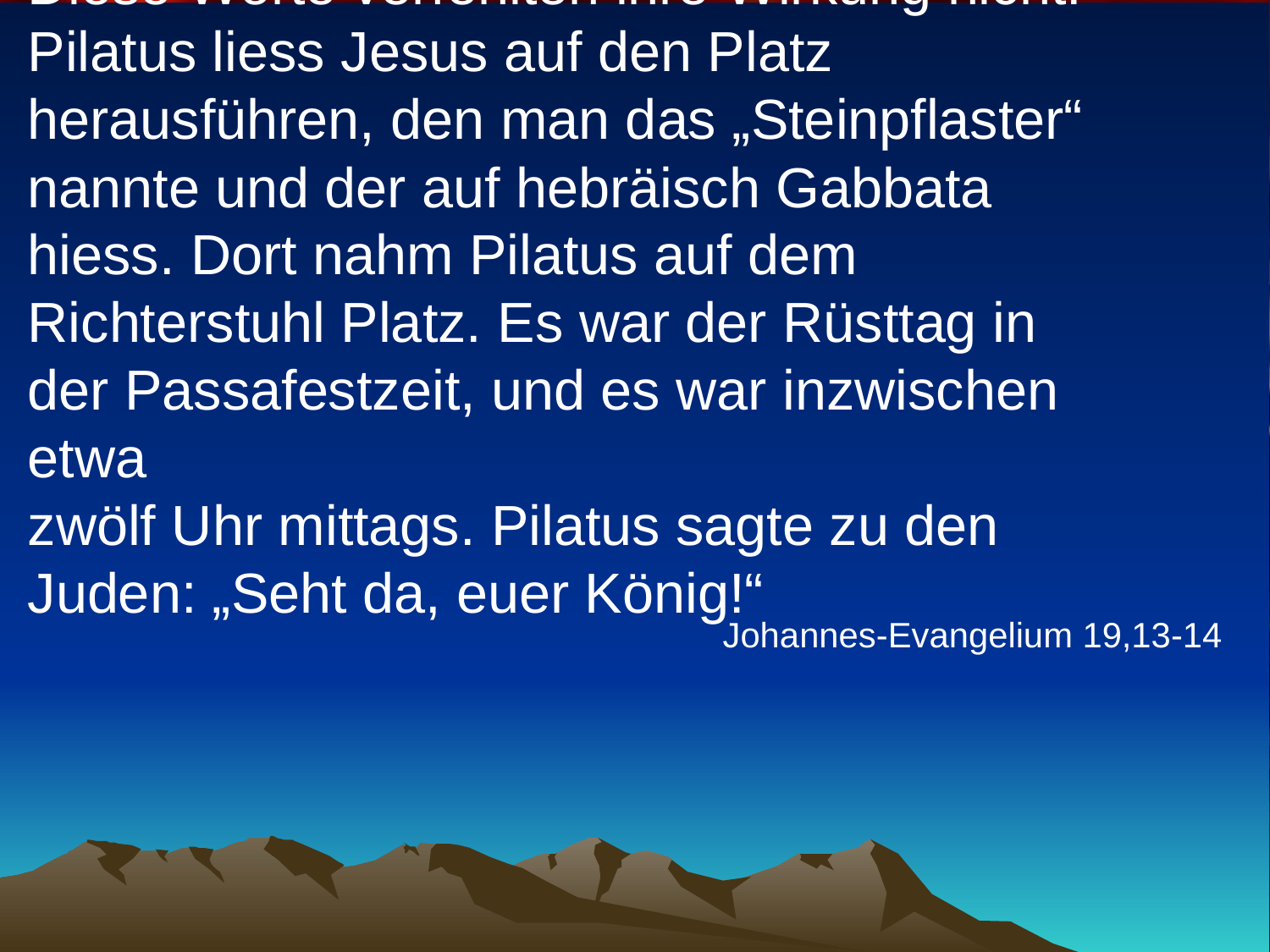

# Diese Worte verfehlten ihre Wirkung nicht. Pilatus liess Jesus auf den Platz herausführen, den man das „Steinpflaster“ nannte und der auf hebräisch Gabbata hiess. Dort nahm Pilatus auf dem Richterstuhl Platz. Es war der Rüsttag in der Passafestzeit, und es war inzwischen etwa zwölf Uhr mittags. Pilatus sagte zu den Juden: „Seht da, euer König!“
Johannes-Evangelium 19,13-14